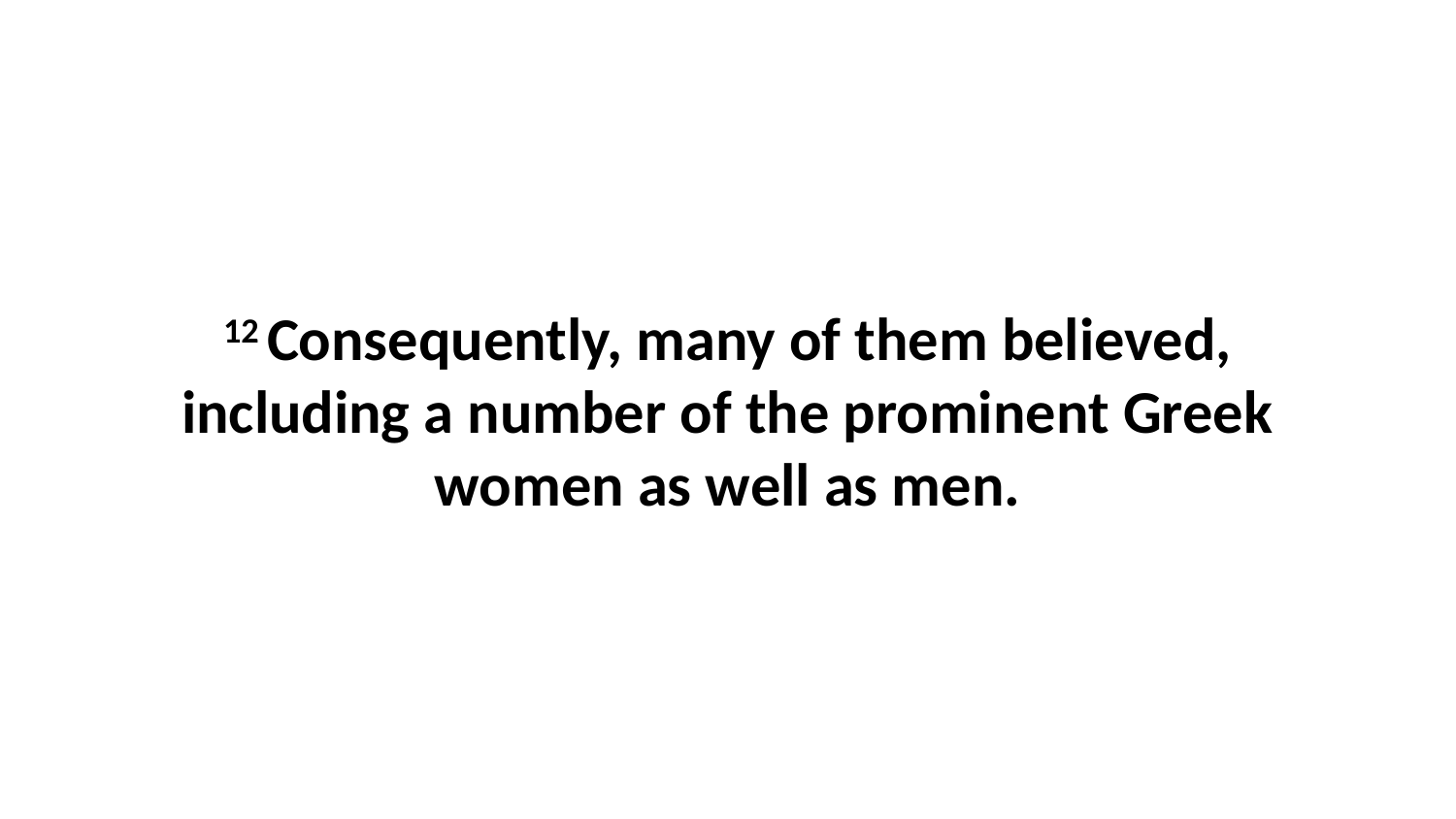

12 Consequently, many of them believed, including a number of the prominent Greek women as well as men.